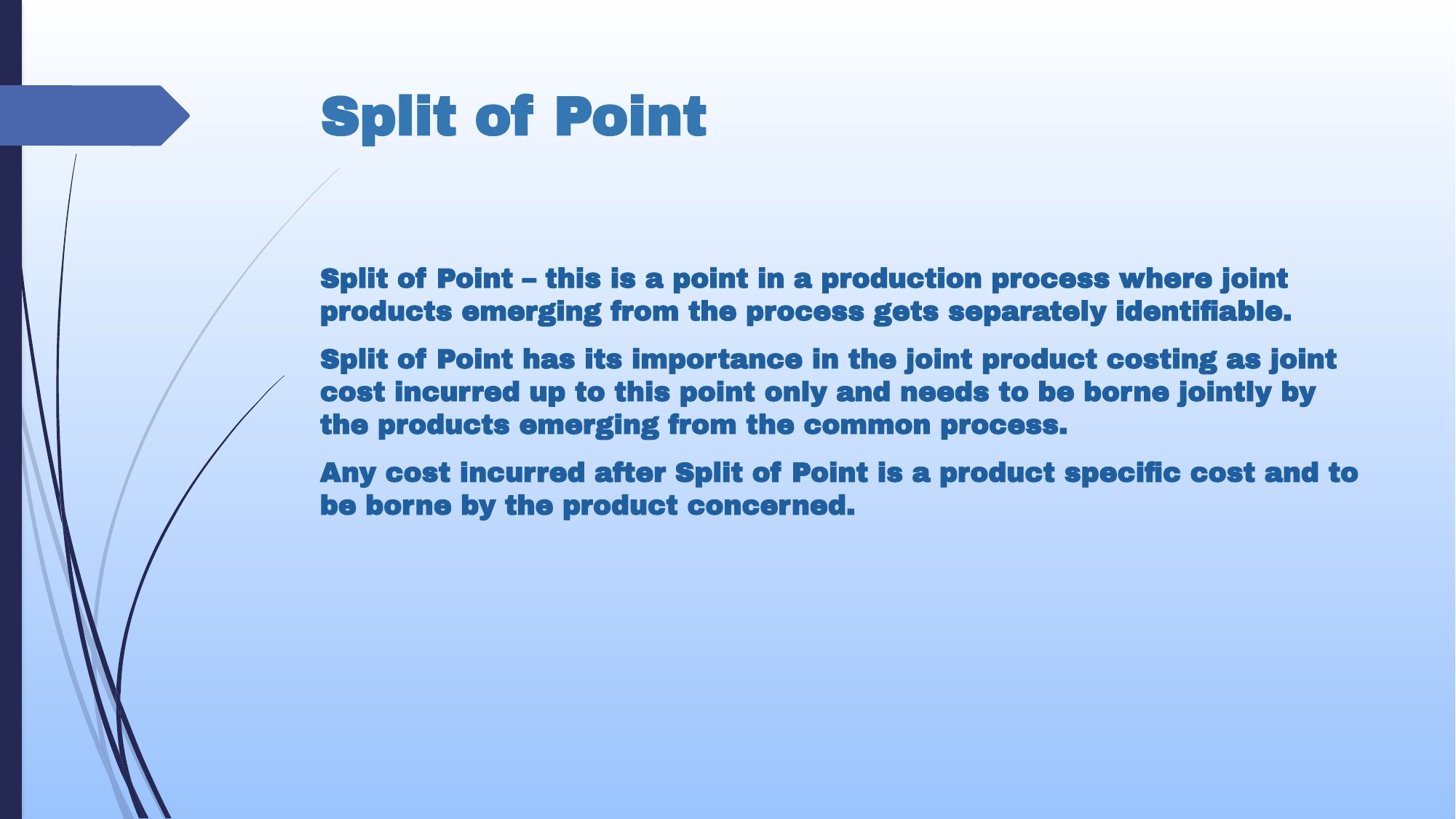

# Split of Point
Split of Point – this is a point in a production process where joint products emerging from the process gets separately identifiable.
Split of Point has its importance in the joint product costing as joint cost incurred up to this point only and needs to be borne jointly by the products emerging from the common process.
Any cost incurred after Split of Point is a product specific cost and to be borne by the product concerned.